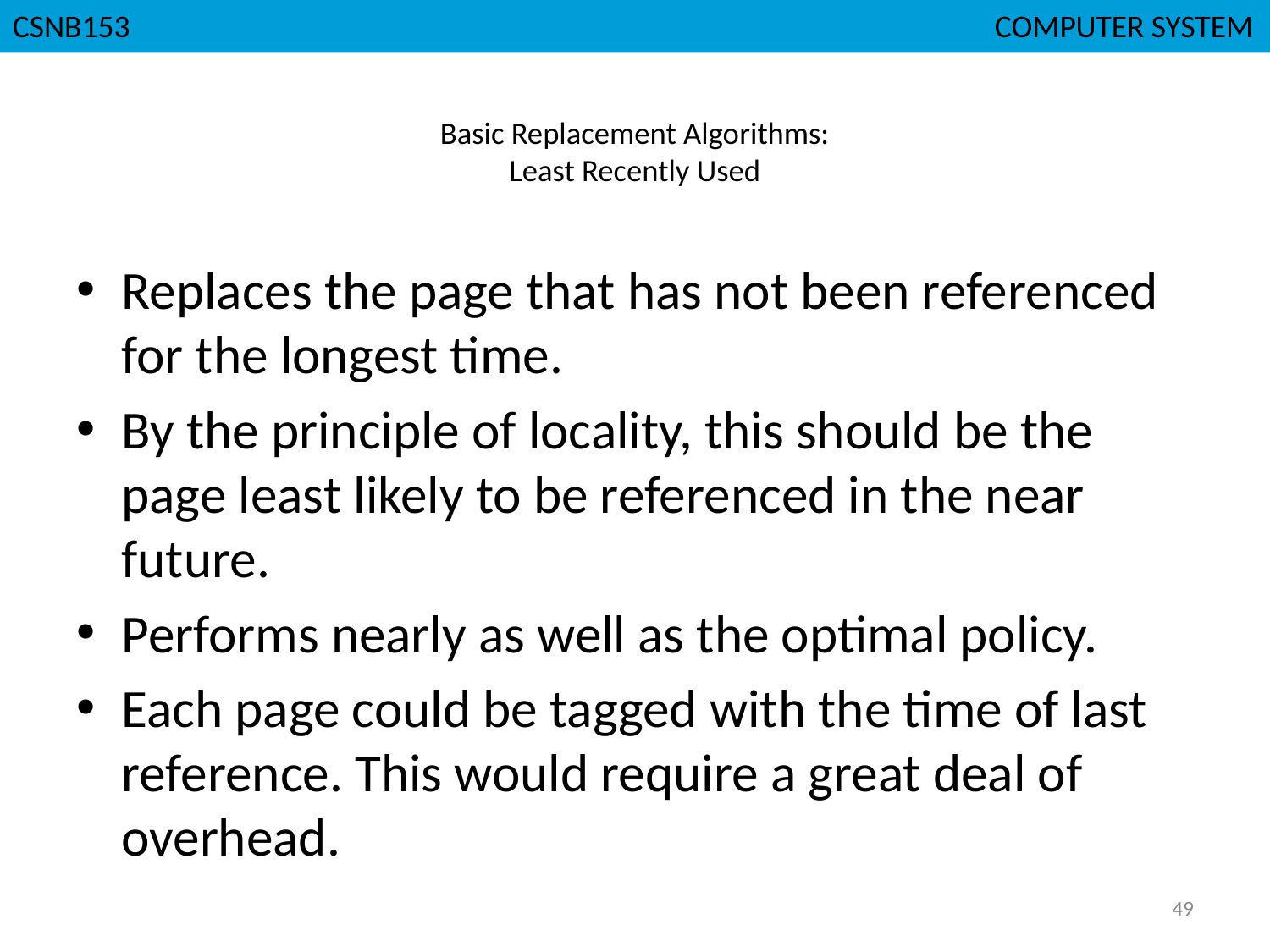

# Basic Replacement Algorithms: Least Recently Used
Replaces the page that has not been referenced for the longest time.
By the principle of locality, this should be the page least likely to be referenced in the near future.
Performs nearly as well as the optimal policy.
Each page could be tagged with the time of last reference. This would require a great deal of overhead.
49